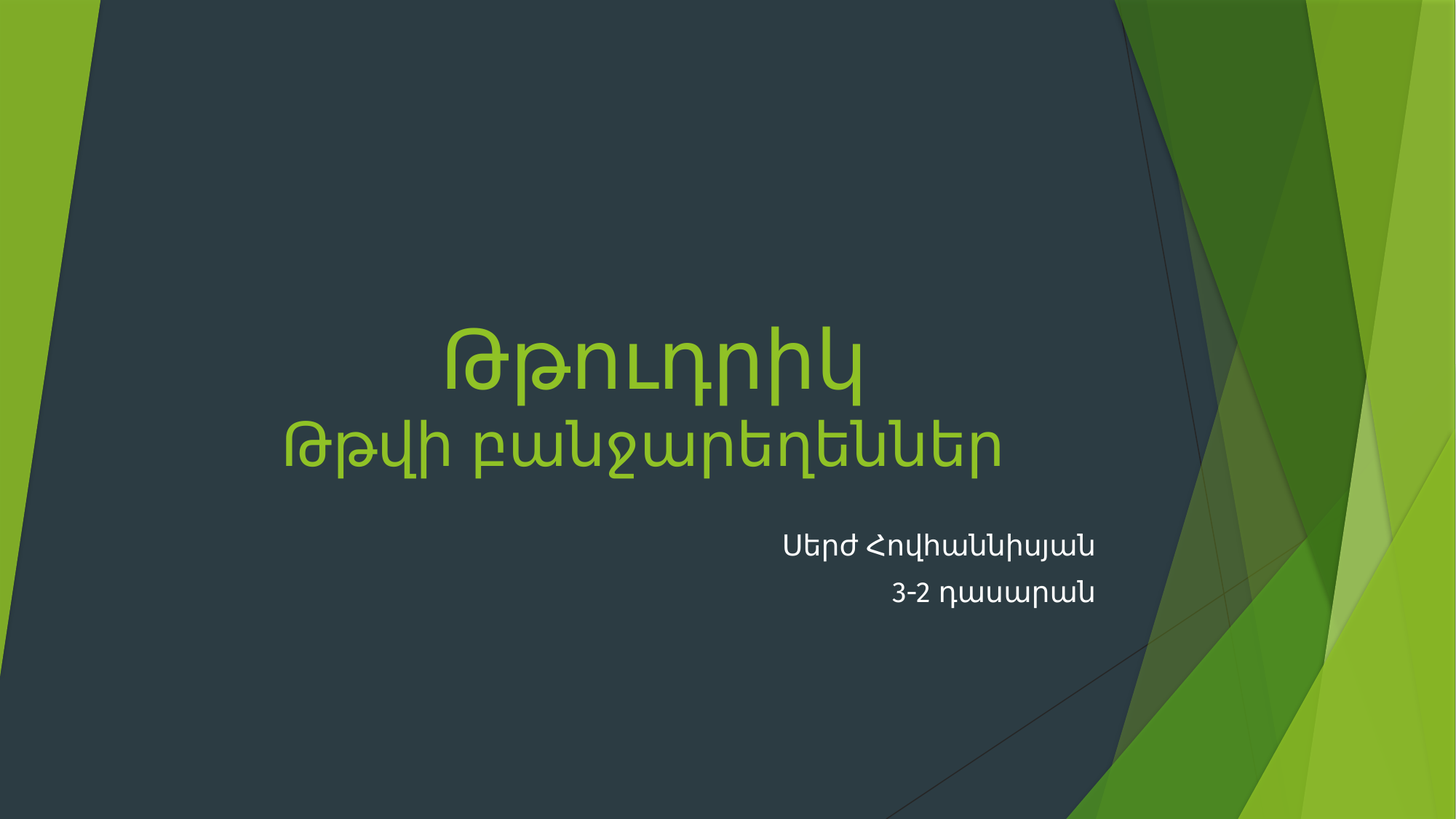

# Թթուդրիկ Թթվի բանջարեղեններ

Սերժ Հովհաննիսյան
3-2 դասարան